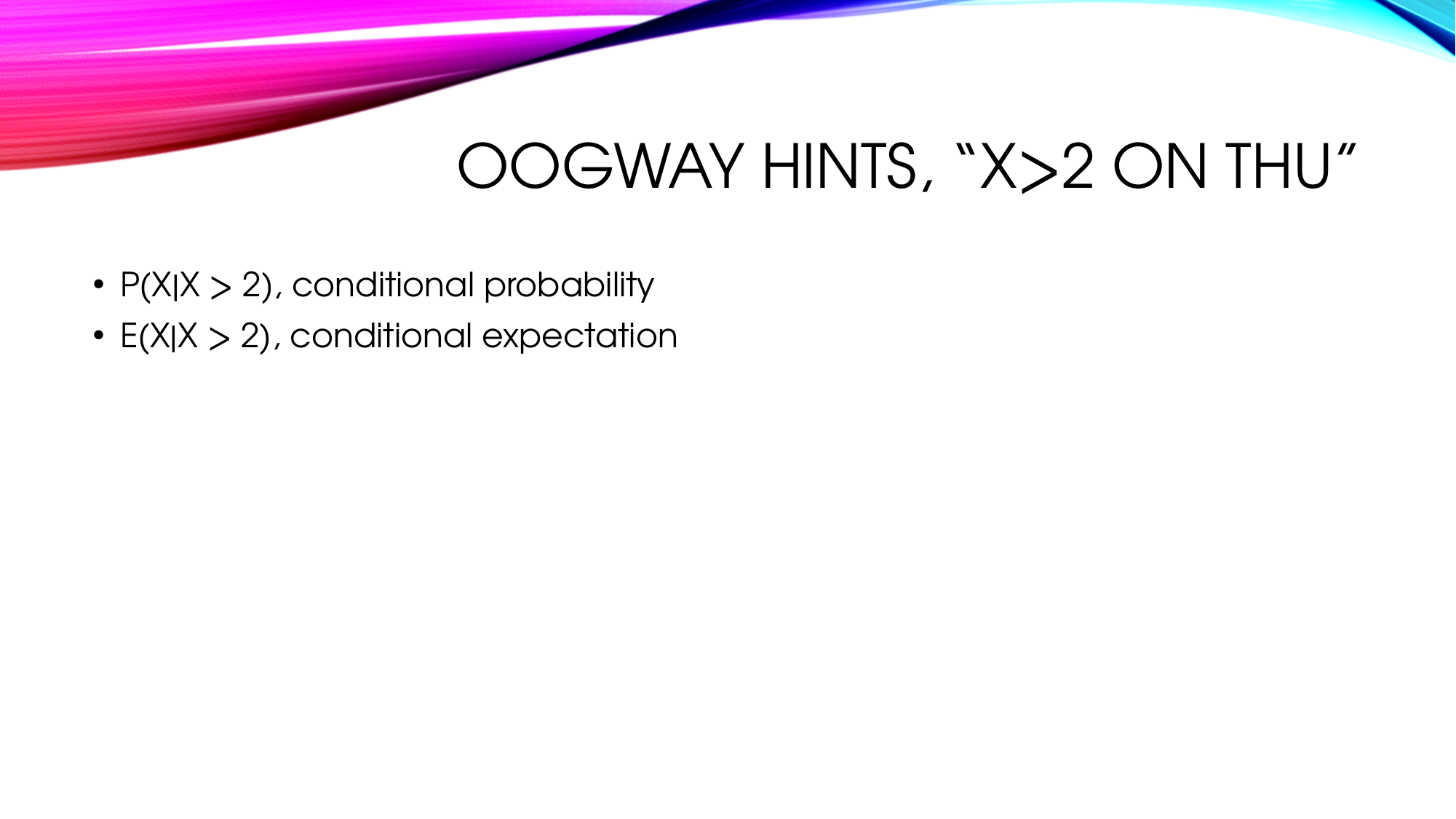

# Oogway hints, “X>2 on thu”
P(X|X > 2), conditional probability
E(X|X > 2), conditional expectation